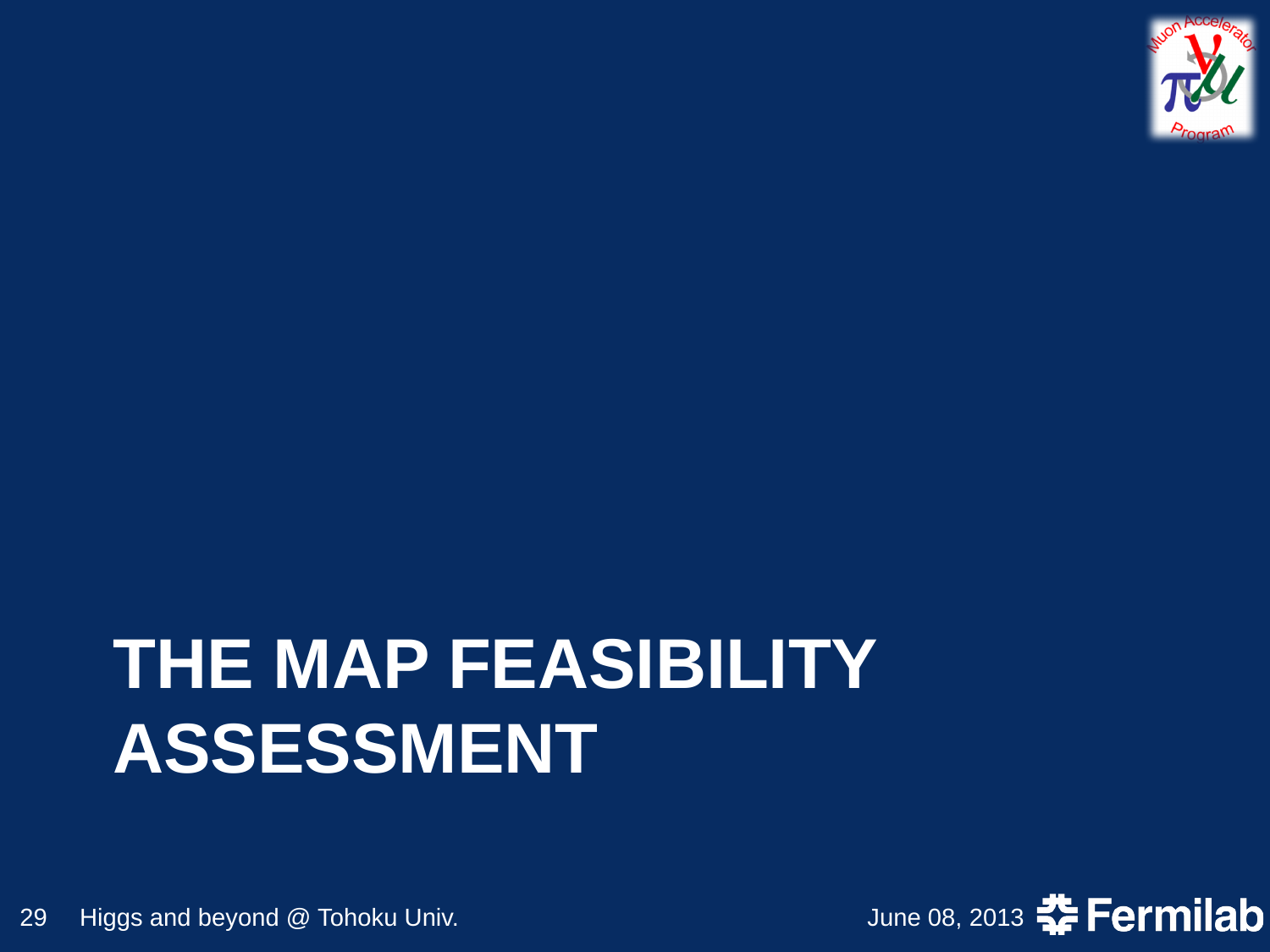

# The MAP Feasibility Assessment
29
Higgs and beyond @ Tohoku Univ.
June 08, 2013